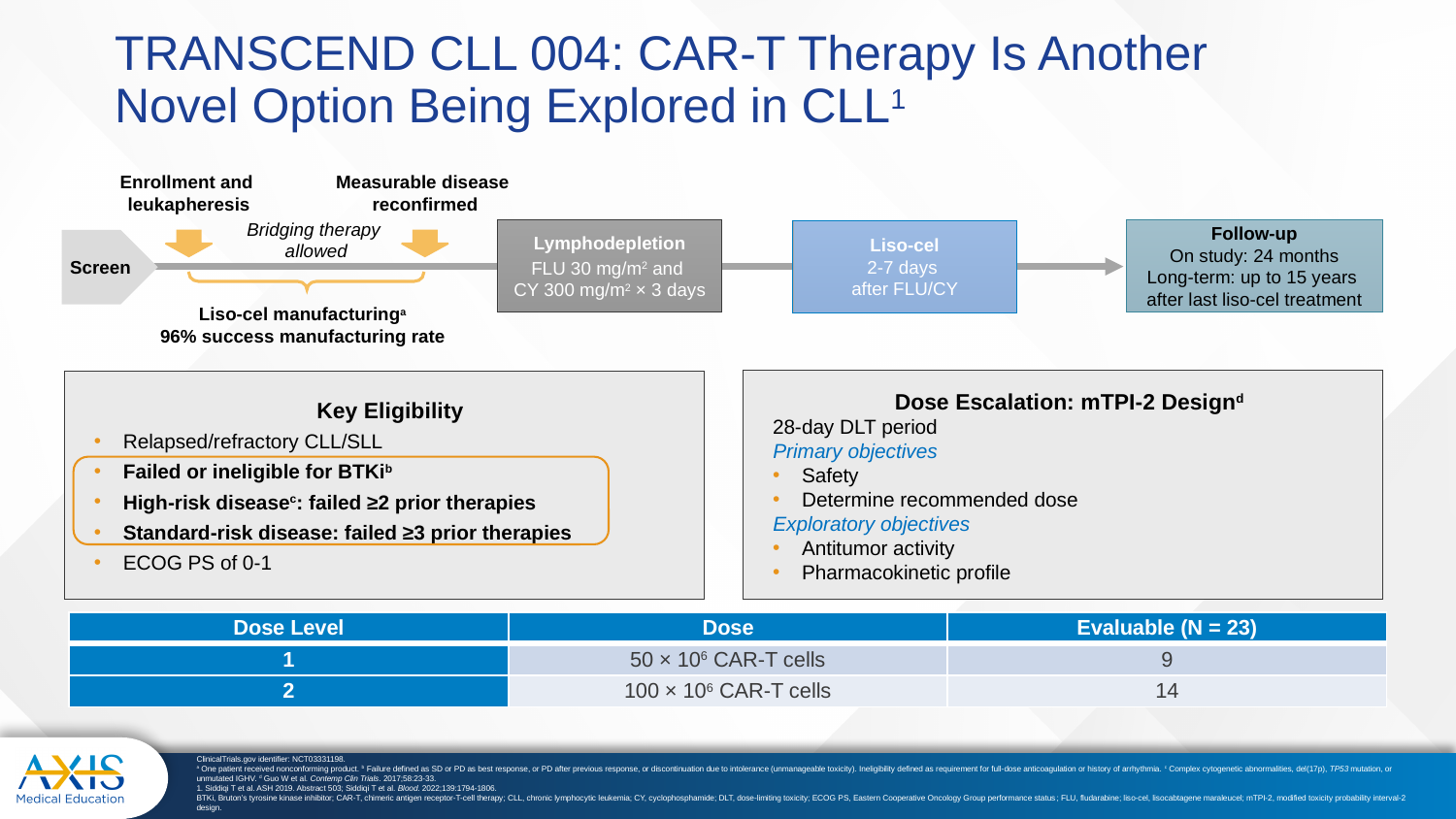

# TRANSCEND CLL 004: CAR-T Therapy Is Another Novel Option Being Explored in CLL1
Enrollment and
leukapheresis
Measurable disease
reconfirmed

Lymphodepletion
FLU 30 mg/m2 and
CY 300 mg/m2 × 3 days
Follow-up
On study: 24 months
Long-term: up to 15 years
after last liso-cel treatment

Bridging therapy
 allowed
Liso-cel
2-7 days
after FLU/CY
Screen

Liso-cel manufacturinga
96% success manufacturing rate
Dose Escalation: mTPI-2 Designd
28-day DLT period
Primary objectives
Safety
Determine recommended dose
Exploratory objectives
Antitumor activity
Pharmacokinetic profile
Key Eligibility
Relapsed/refractory CLL/SLL
Failed or ineligible for BTKib
High-risk diseasec: failed ≥2 prior therapies
Standard-risk disease: failed ≥3 prior therapies
ECOG PS of 0-1

| Dose Level | Dose | Evaluable (N = 23) |
| --- | --- | --- |
| 1 | 50 × 106 CAR-T cells | 9 |
| 2 | 100 × 106 CAR-T cells | 14 |
ClinicalTrials.gov identifier: NCT03331198.
a One patient received nonconforming product. b Failure defined as SD or PD as best response, or PD after previous response, or discontinuation due to intolerance (unmanageable toxicity). Ineligibility defined as requirement for full-dose anticoagulation or history of arrhythmia. c Complex cytogenetic abnormalities, del(17p), TP53 mutation, or unmutated IGHV. d Guo W et al. Contemp Clin Trials. 2017;58:23-33.
1. Siddiqi T et al. ASH 2019. Abstract 503; Siddiqi T et al. Blood. 2022;139:1794-1806.
BTKi, Bruton’s tyrosine kinase inhibitor; CAR-T, chimeric antigen receptor-T-cell therapy; CLL, chronic lymphocytic leukemia; CY, cyclophosphamide; DLT, dose-limiting toxicity; ECOG PS, Eastern Cooperative Oncology Group performance status; FLU, fludarabine; liso-cel, lisocabtagene maraleucel; mTPI-2, modified toxicity probability interval-2 design.